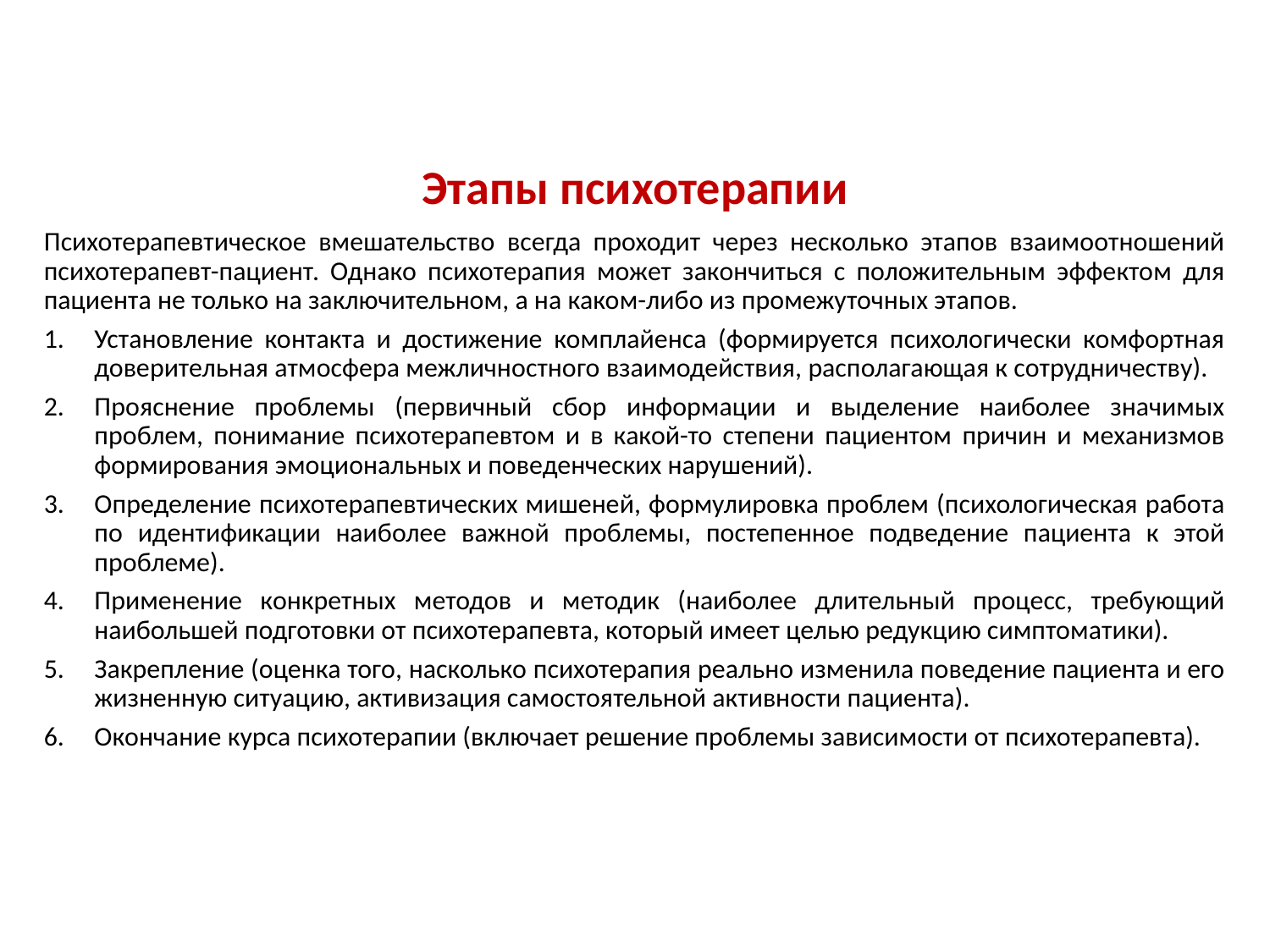

# Этапы психотерапии
Психотерапевтическое вмешательство всегда проходит через несколько этапов взаимоотношений психотерапевт-пациент. Однако психотерапия может закончиться с положительным эффектом для пациента не только на заключительном, а на каком-либо из промежуточных этапов.
Установление контакта и достижение комплайенса (формируется психологически комфортная доверительная атмосфера межличностного взаимодействия, располагающая к сотрудничеству).
Прояснение проблемы (первичный сбор информации и выделение наиболее значимых проблем, понимание психотерапевтом и в какой-то степени пациентом причин и механизмов формирования эмоциональных и поведенческих нарушений).
Определение психотерапевтических мишеней, формулировка проблем (психологическая работа по идентификации наиболее важной проблемы, постепенное подведение пациента к этой проблеме).
Применение конкретных методов и методик (наиболее длительный процесс, требующий наибольшей подготовки от психотерапевта, который имеет целью редукцию симптоматики).
Закрепление (оценка того, насколько психотерапия реально изменила поведение пациента и его жизненную ситуацию, активизация самостоятельной активности пациента).
Окончание курса психотерапии (включает решение проблемы зависимости от психотерапевта).